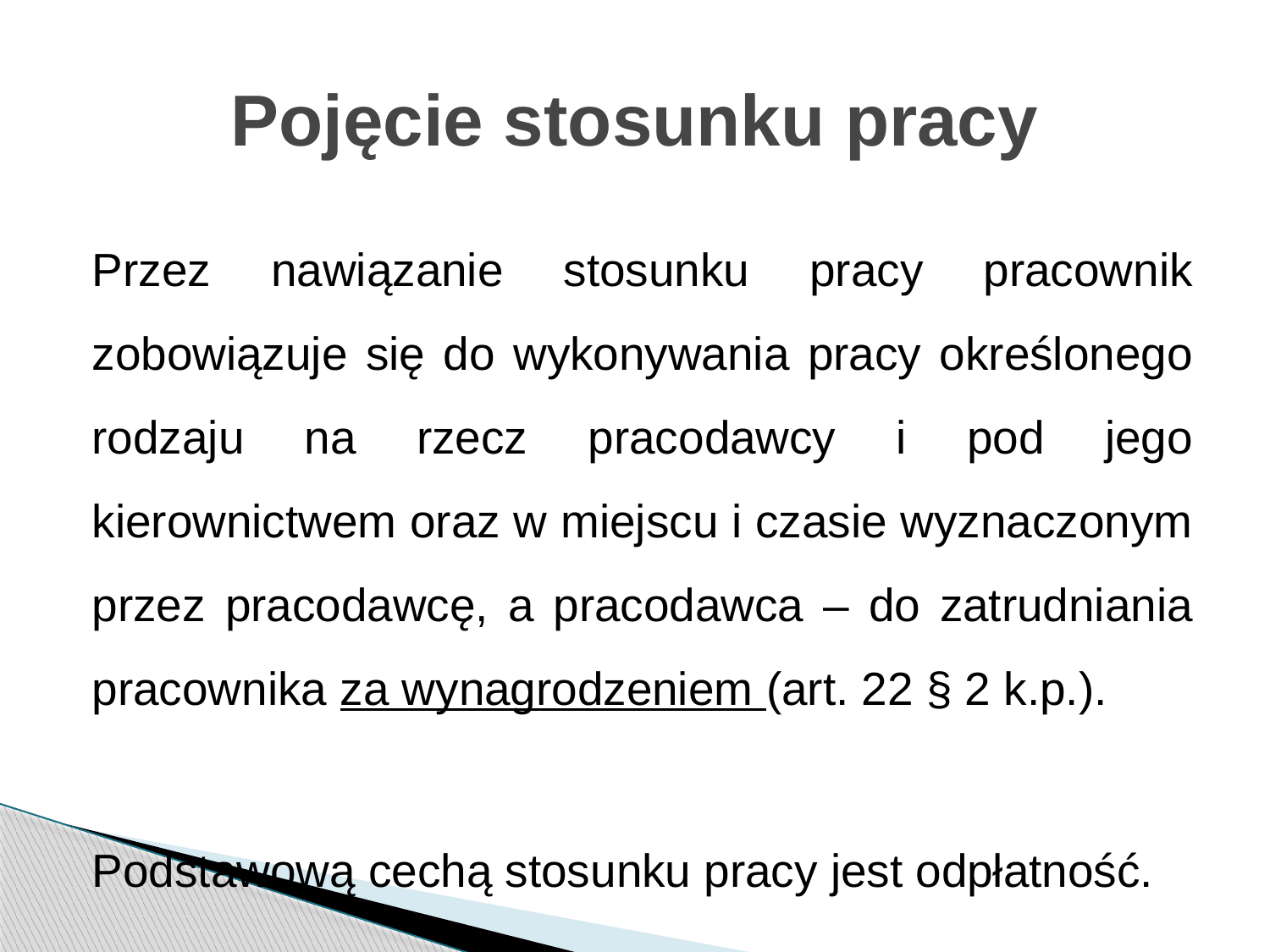

# Pojęcie stosunku pracy
Przez nawiązanie stosunku pracy pracownik zobowiązuje się do wykonywania pracy określonego rodzaju na rzecz pracodawcy i pod jego kierownictwem oraz w miejscu i czasie wyznaczonym przez pracodawcę, a pracodawca – do zatrudniania pracownika za wynagrodzeniem (art. 22 § 2 k.p.).

Podstawową cechą stosunku pracy jest odpłatność.